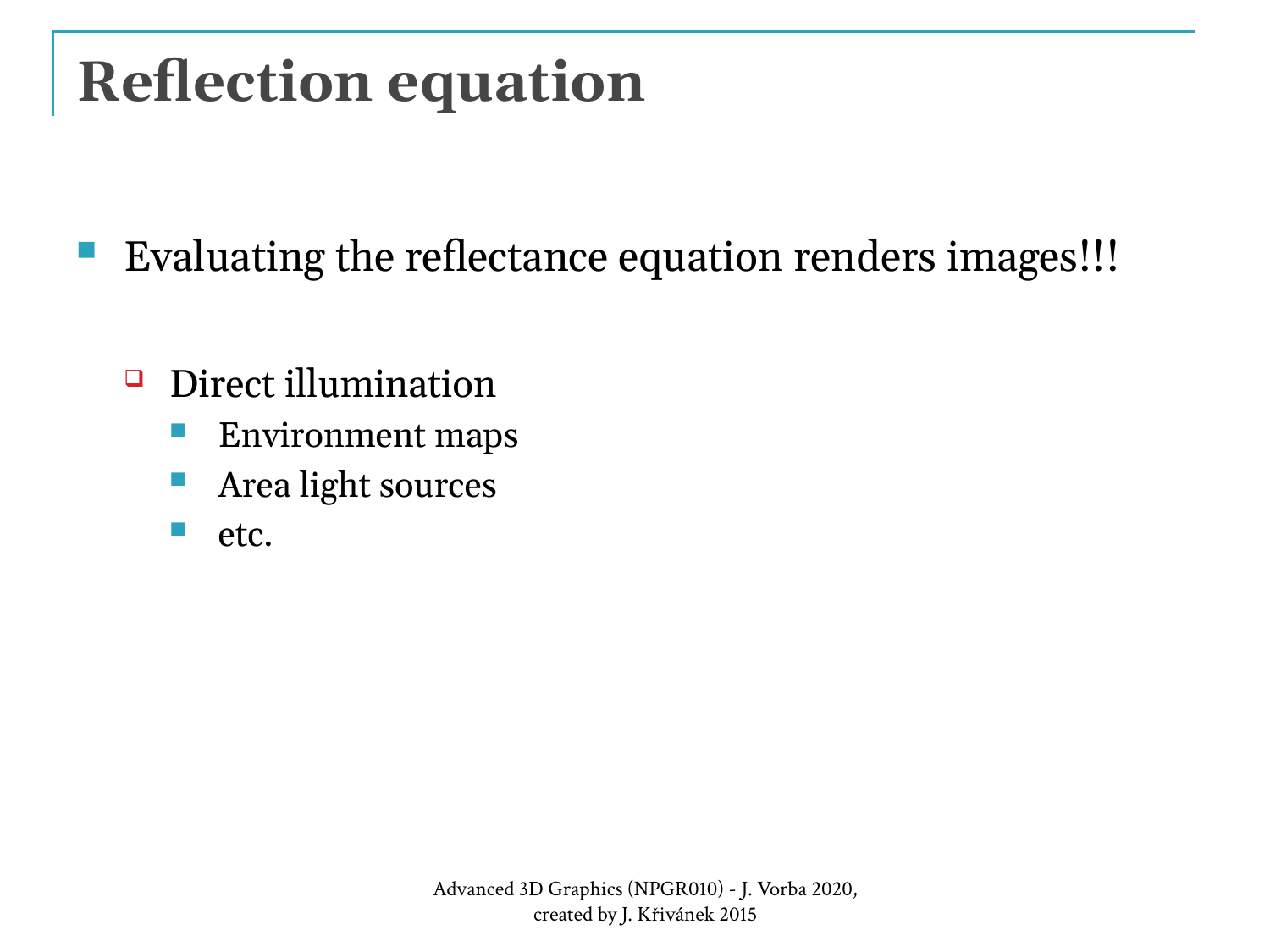

# Reflection equation
Evaluating the reflectance equation renders images!!!

Direct illumination
Environment maps
Area light sources
etc.
Advanced 3D Graphics (NPGR010) - J. Vorba 2020, created by J. Křivánek 2015